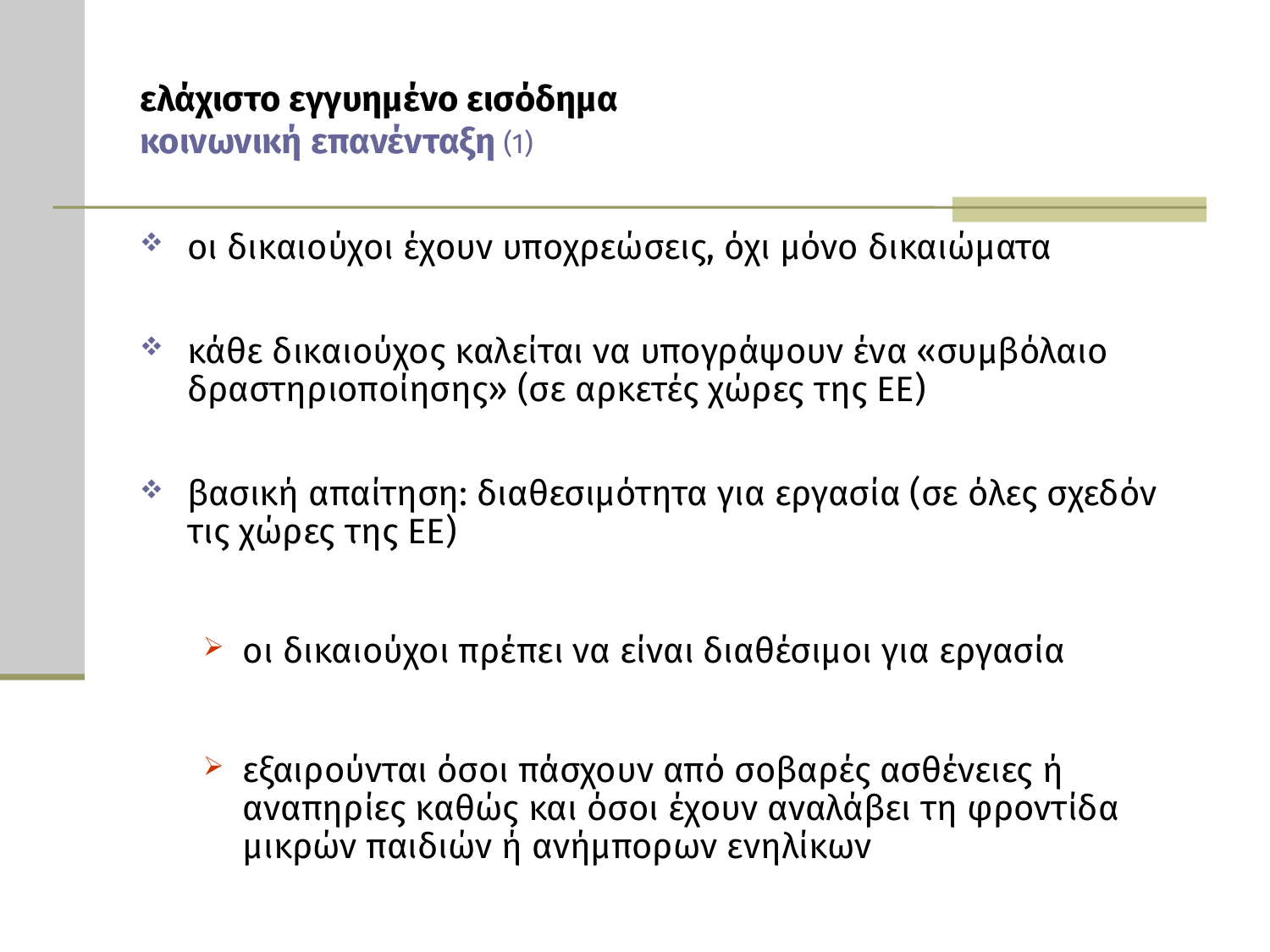

# ελάχιστο εγγυημένο εισόδημα κοινωνική επανένταξη (1)
οι δικαιούχοι έχουν υποχρεώσεις, όχι μόνο δικαιώματα

κάθε δικαιούχος καλείται να υπογράψουν ένα «συμβόλαιο δραστηριοποίησης» (σε αρκετές χώρες της ΕΕ)

βασική απαίτηση: διαθεσιμότητα για εργασία (σε όλες σχεδόν τις χώρες της ΕΕ)

οι δικαιούχοι πρέπει να είναι διαθέσιμοι για εργασία

εξαιρούνται όσοι πάσχουν από σοβαρές ασθένειες ή αναπηρίες καθώς και όσοι έχουν αναλάβει τη φροντίδα μικρών παιδιών ή ανήμπορων ενηλίκων